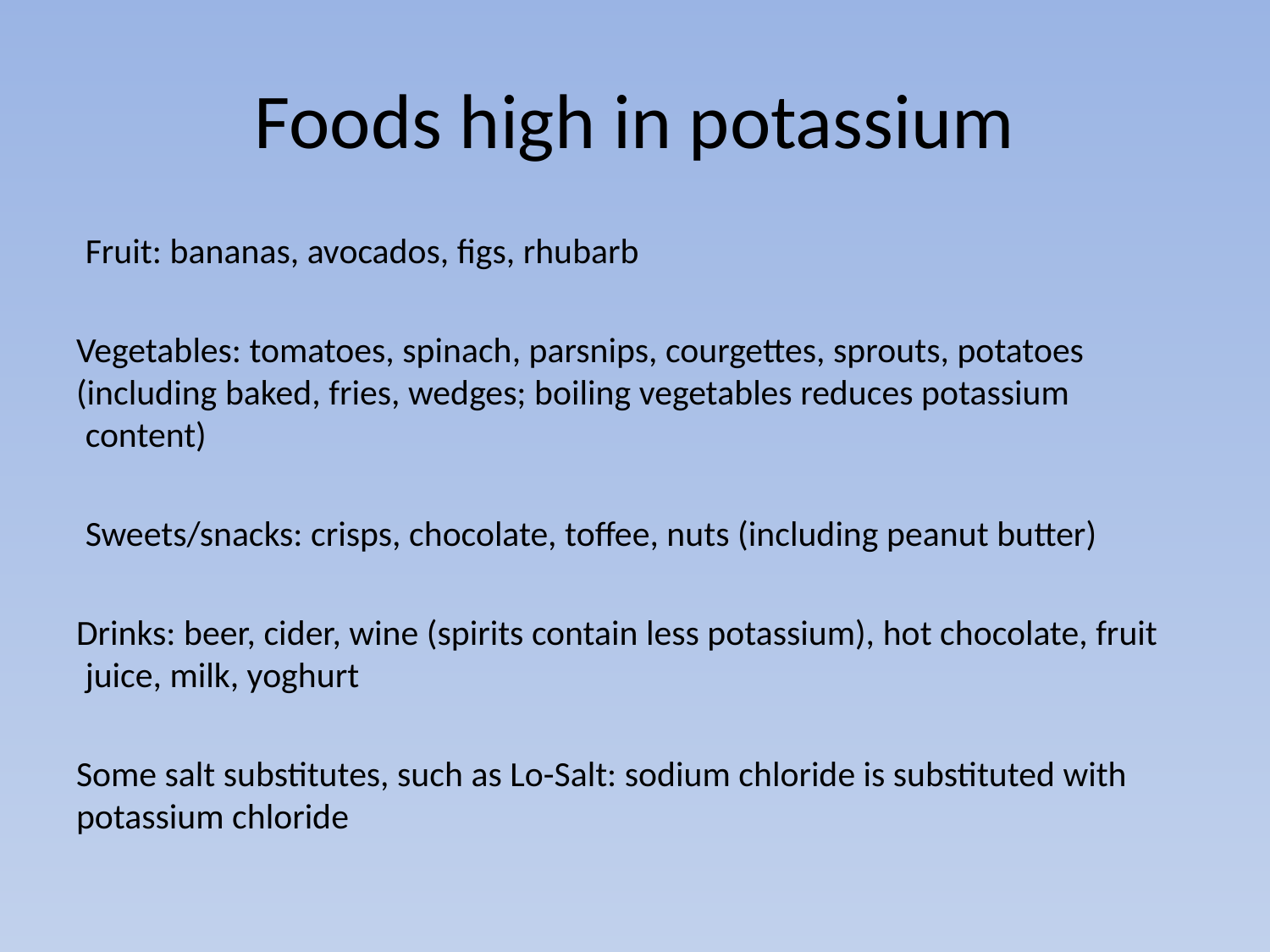

# Foods high in potassium
Fruit: bananas, avocados, figs, rhubarb

Vegetables: tomatoes, spinach, parsnips, courgettes, sprouts, potatoes (including baked, fries, wedges; boiling vegetables reduces potassium content)

Sweets/snacks: crisps, chocolate, toffee, nuts (including peanut butter)

Drinks: beer, cider, wine (spirits contain less potassium), hot chocolate, fruit juice, milk, yoghurt

Some salt substitutes, such as Lo-Salt: sodium chloride is substituted with potassium chloride